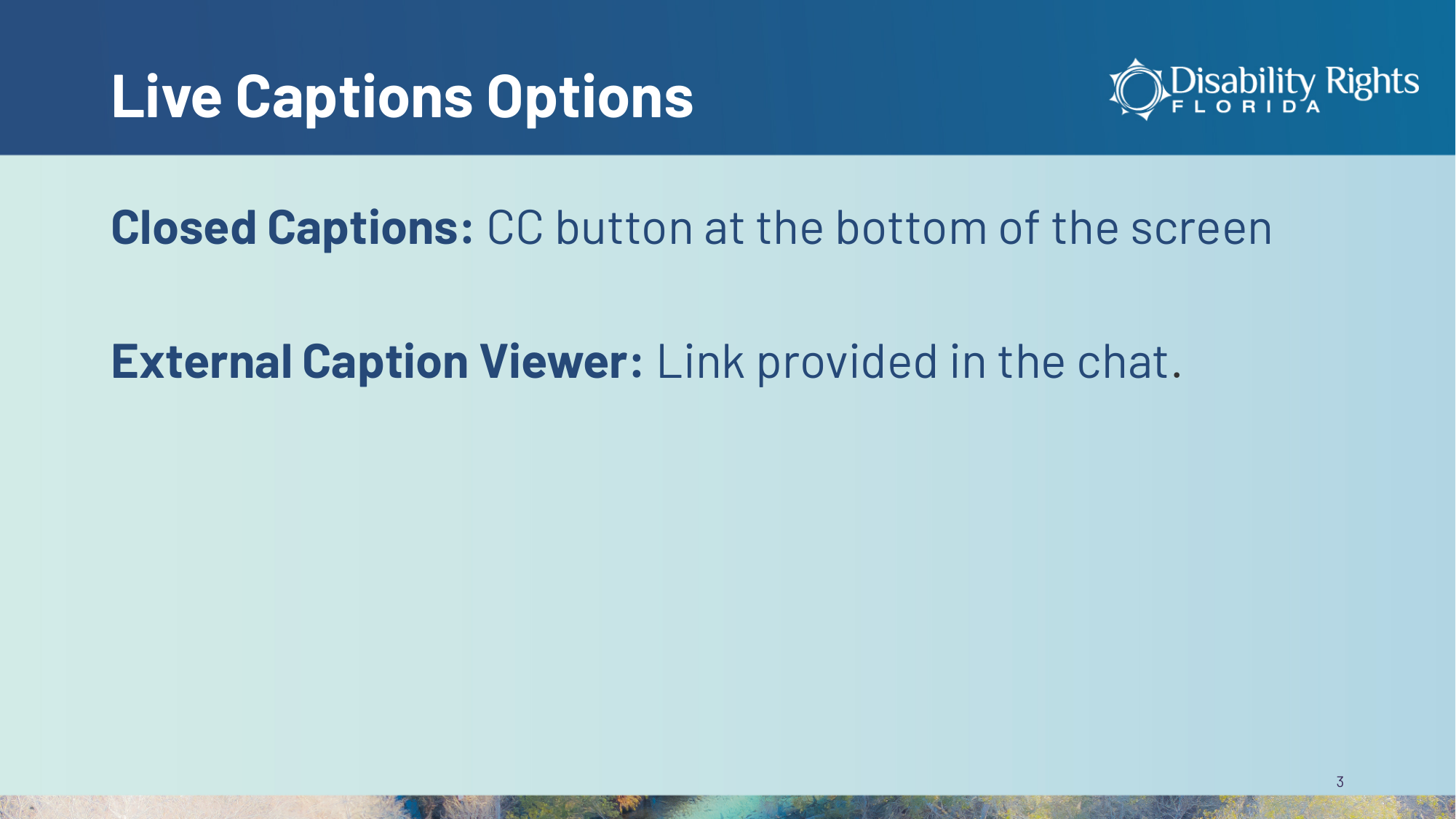

# Live Captions Options
Closed Captions: CC button at the bottom of the screen

External Caption Viewer: Link provided in the chat.

3